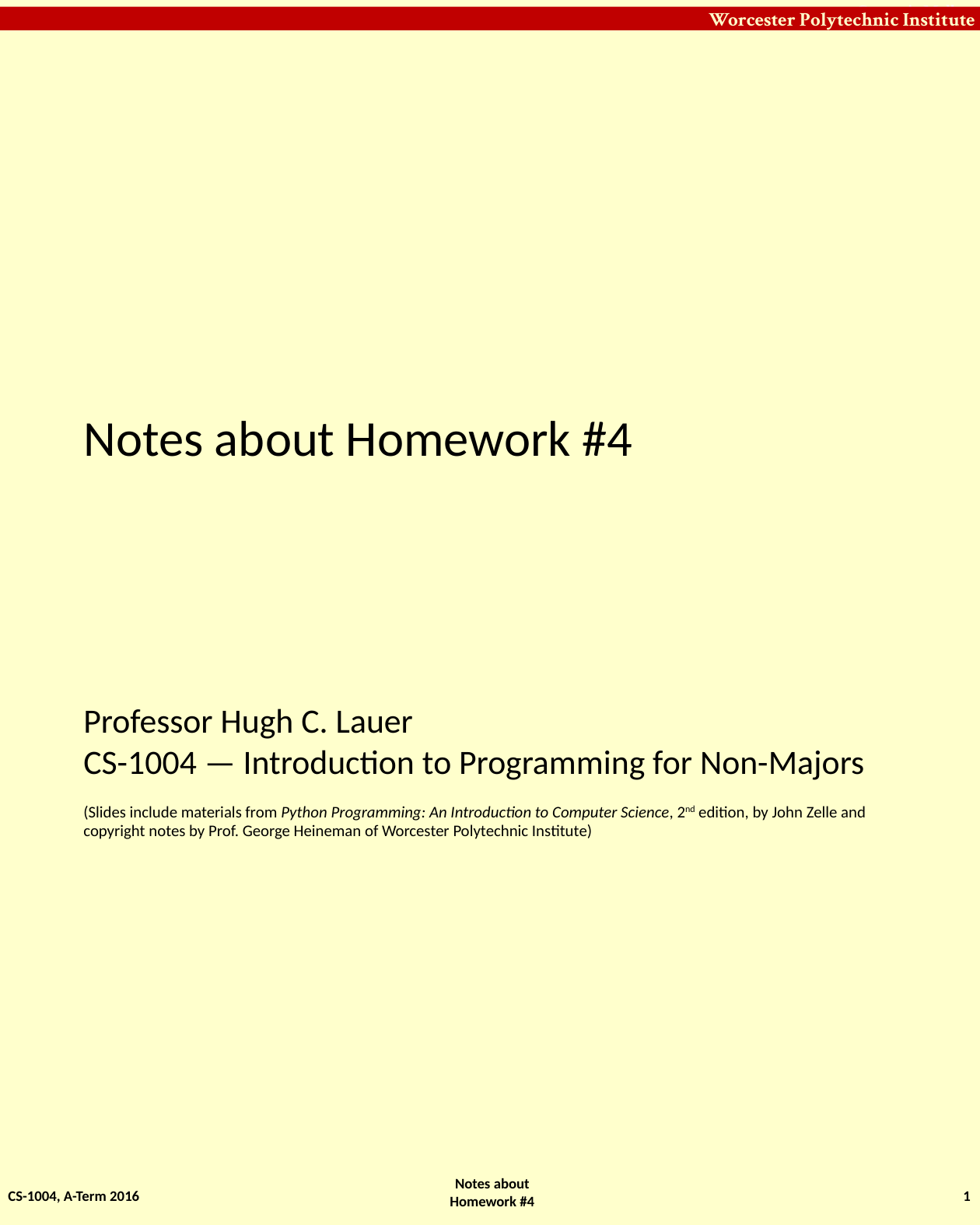

# Notes about Homework #4
Professor Hugh C. Lauer
CS-1004 — Introduction to Programming for Non-Majors
(Slides include materials from Python Programming: An Introduction to Computer Science, 2nd edition, by John Zelle and copyright notes by Prof. George Heineman of Worcester Polytechnic Institute)
CS-1004, A-Term 2016
1
Notes about Homework #4